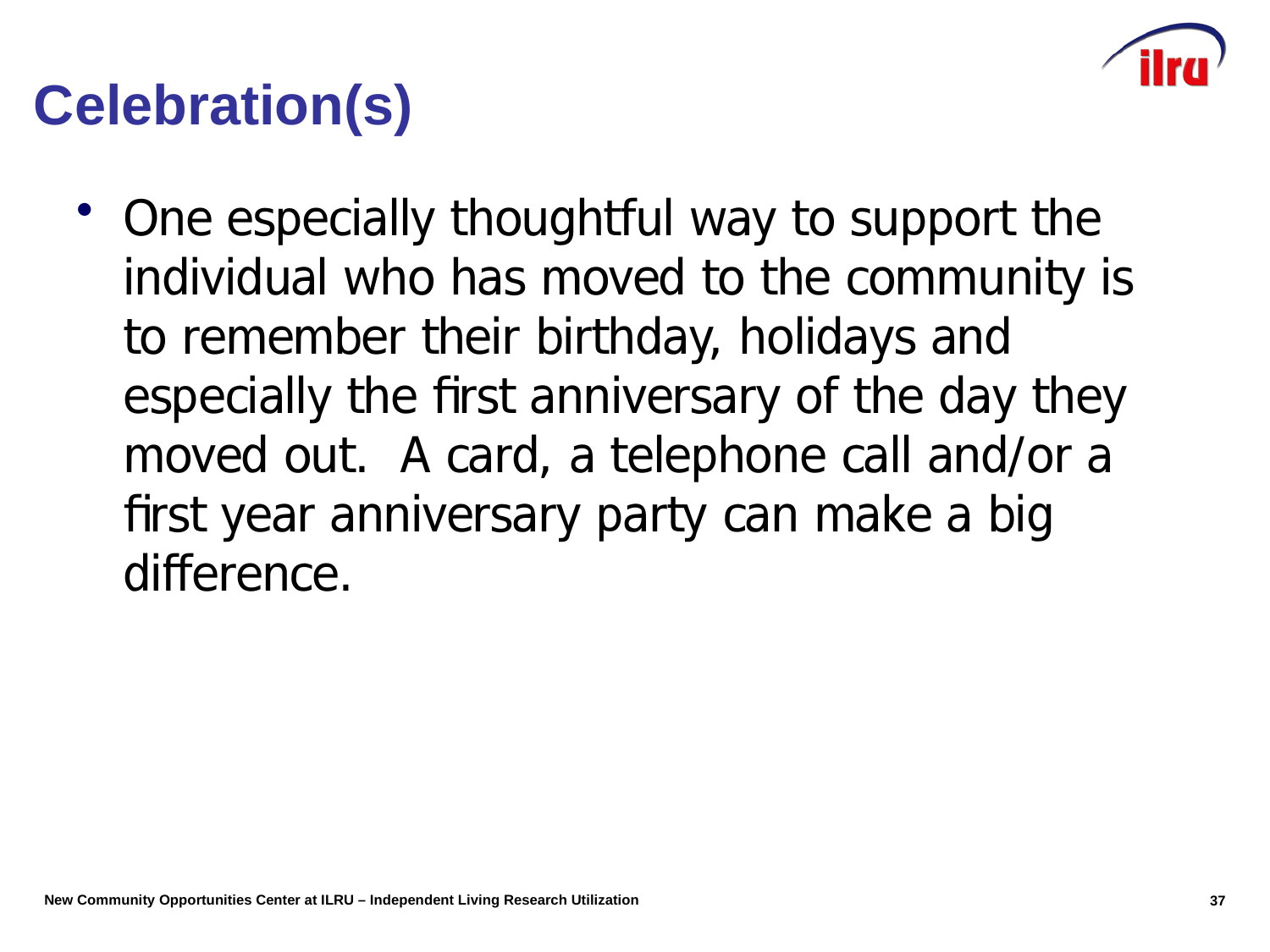

Celebration(s)
One especially thoughtful way to support the individual who has moved to the community is to remember their birthday, holidays and especially the first anniversary of the day they moved out.  A card, a telephone call and/or a first year anniversary party can make a big difference.
37